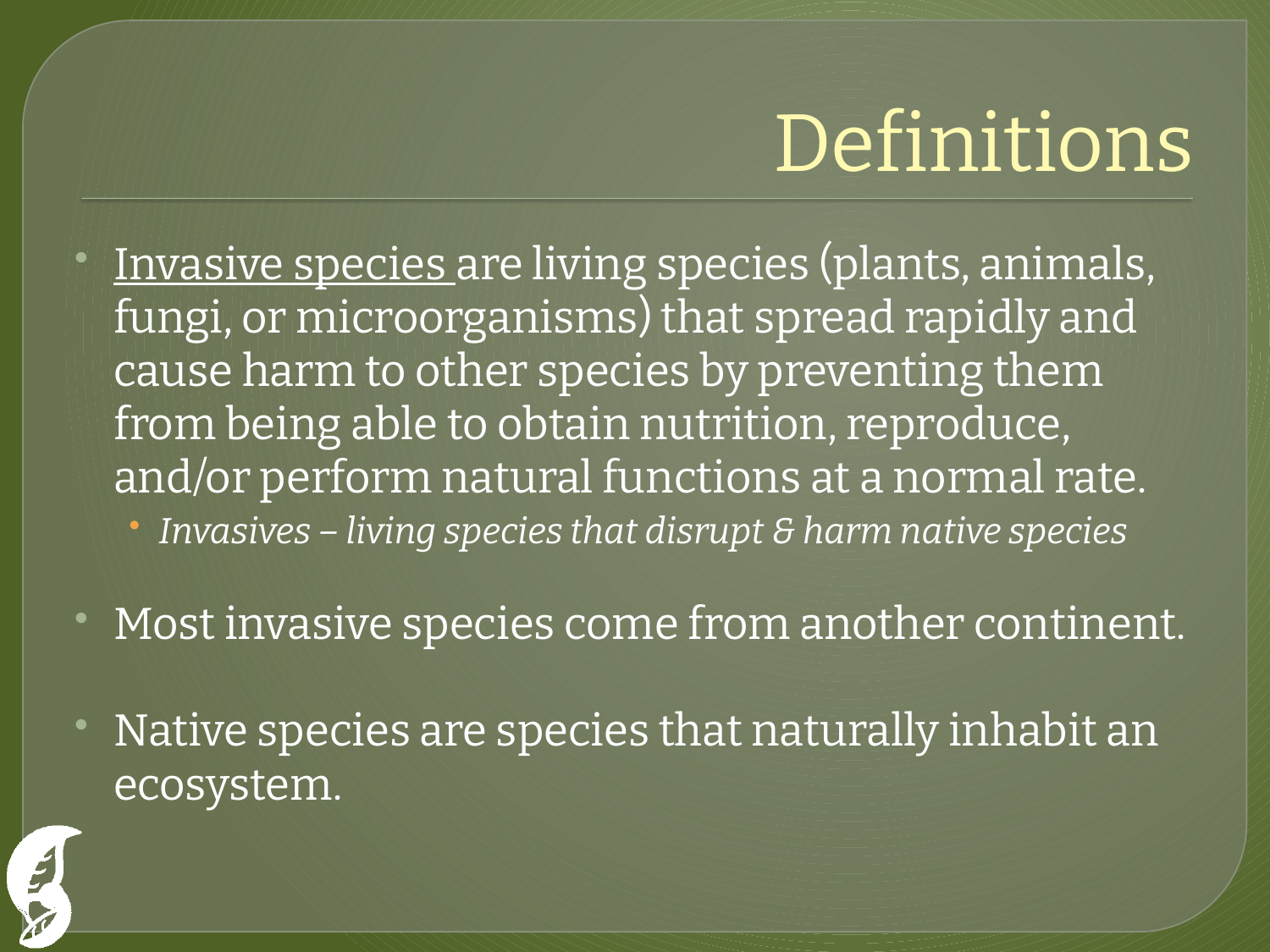

# Definitions
Invasive species are living species (plants, animals, fungi, or microorganisms) that spread rapidly and cause harm to other species by preventing them from being able to obtain nutrition, reproduce, and/or perform natural functions at a normal rate.
Invasives – living species that disrupt & harm native species
Most invasive species come from another continent.

Native species are species that naturally inhabit an ecosystem.